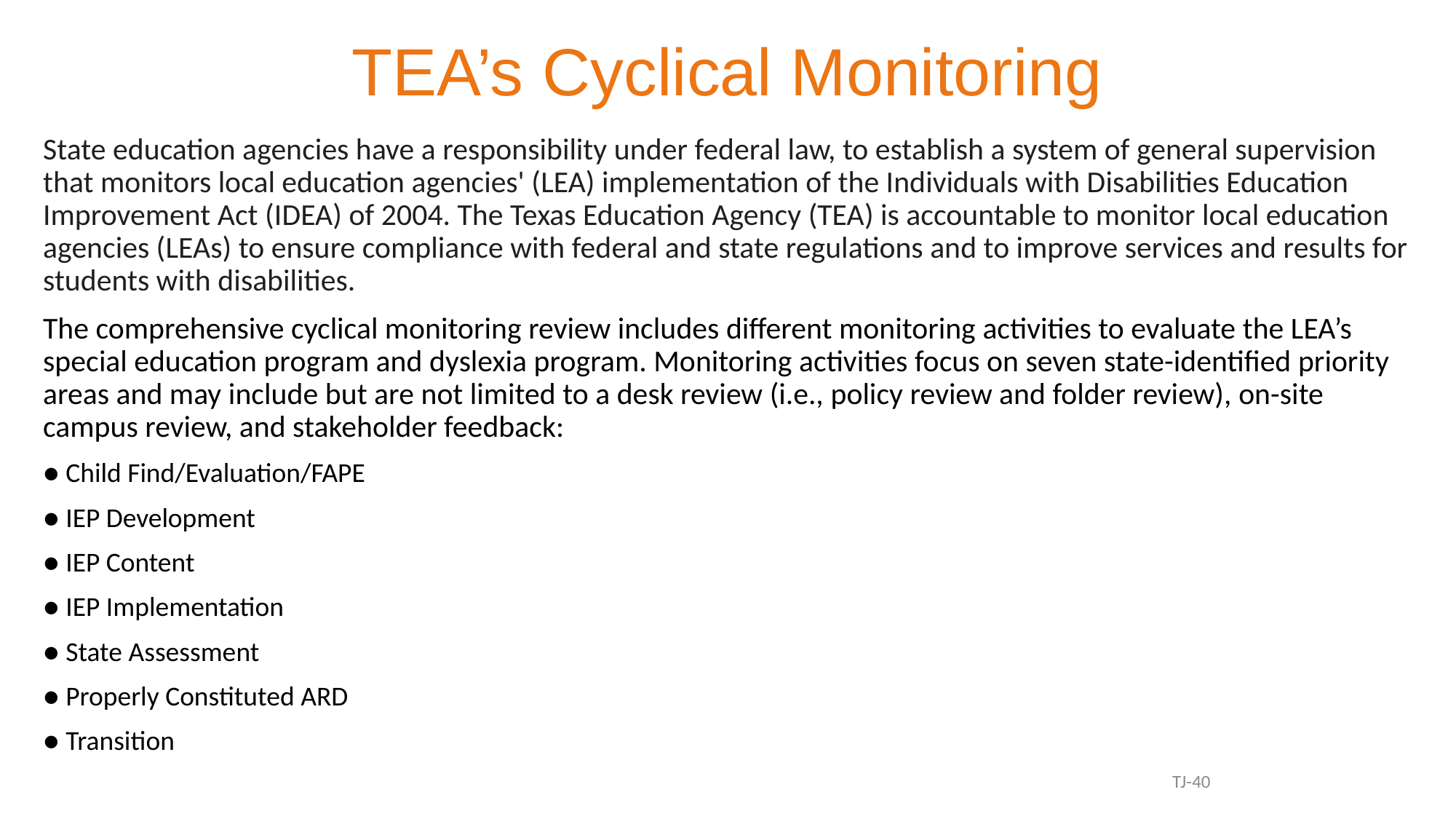

# TEA’s Cyclical Monitoring
State education agencies have a responsibility under federal law, to establish a system of general supervision that monitors local education agencies' (LEA) implementation of the Individuals with Disabilities Education Improvement Act (IDEA) of 2004. The Texas Education Agency (TEA) is accountable to monitor local education agencies (LEAs) to ensure compliance with federal and state regulations and to improve services and results for students with disabilities.
The comprehensive cyclical monitoring review includes different monitoring activities to evaluate the LEA’s special education program and dyslexia program. Monitoring activities focus on seven state-identified priority areas and may include but are not limited to a desk review (i.e., policy review and folder review), on-site campus review, and stakeholder feedback:
● Child Find/Evaluation/FAPE
● IEP Development
● IEP Content
● IEP Implementation
● State Assessment
● Properly Constituted ARD
● Transition
TJ-40